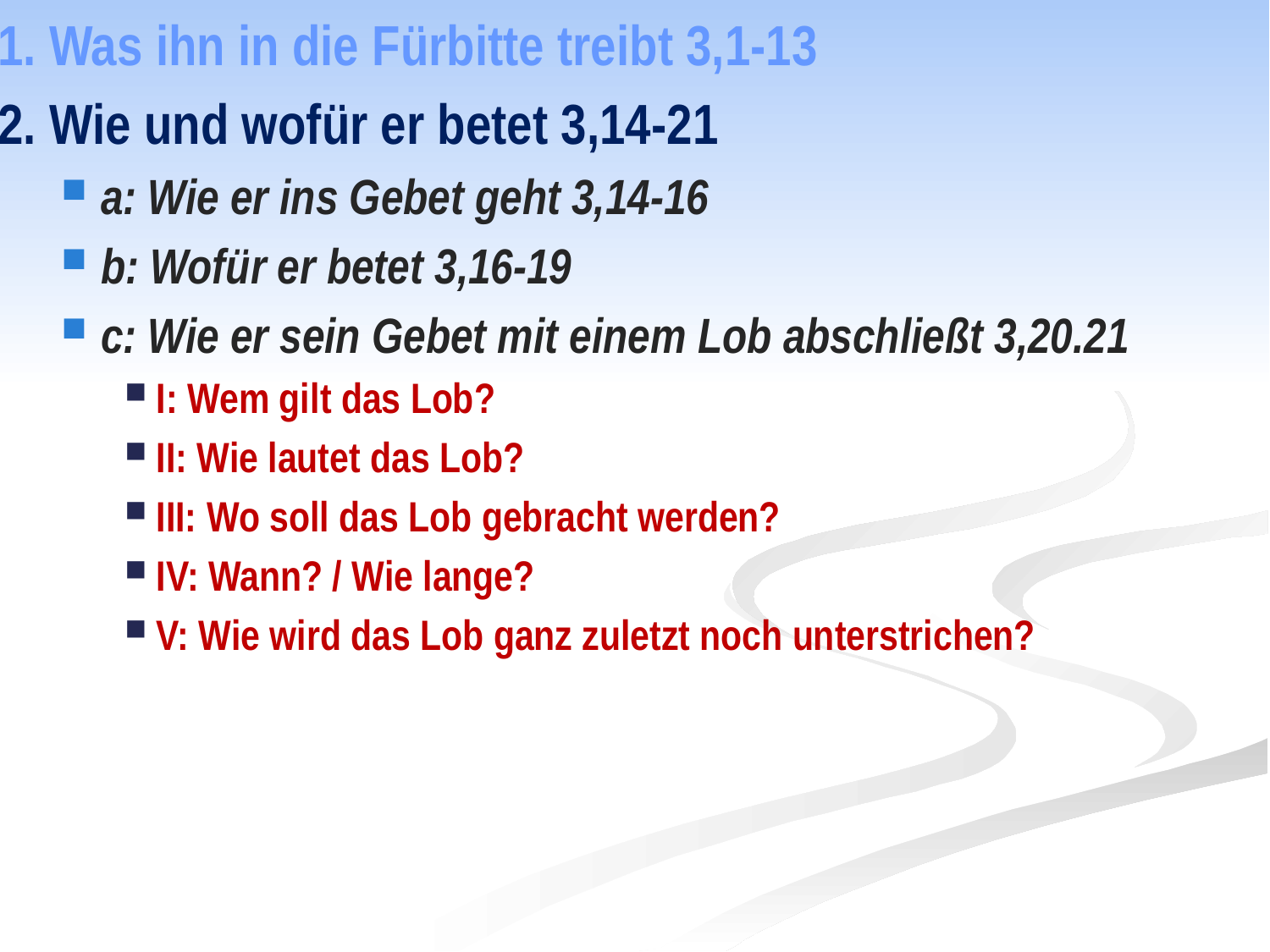

1. Was ihn in die Fürbitte treibt 3,1-13
2. Wie und wofür er betet 3,14-21
a: Wie er ins Gebet geht 3,14-16
b: Wofür er betet 3,16-19
c: Wie er sein Gebet mit einem Lob abschließt 3,20.21
I: Wem gilt das Lob?
II: Wie lautet das Lob?
III: Wo soll das Lob gebracht werden?
IV: Wann? / Wie lange?
V: Wie wird das Lob ganz zuletzt noch unterstrichen?